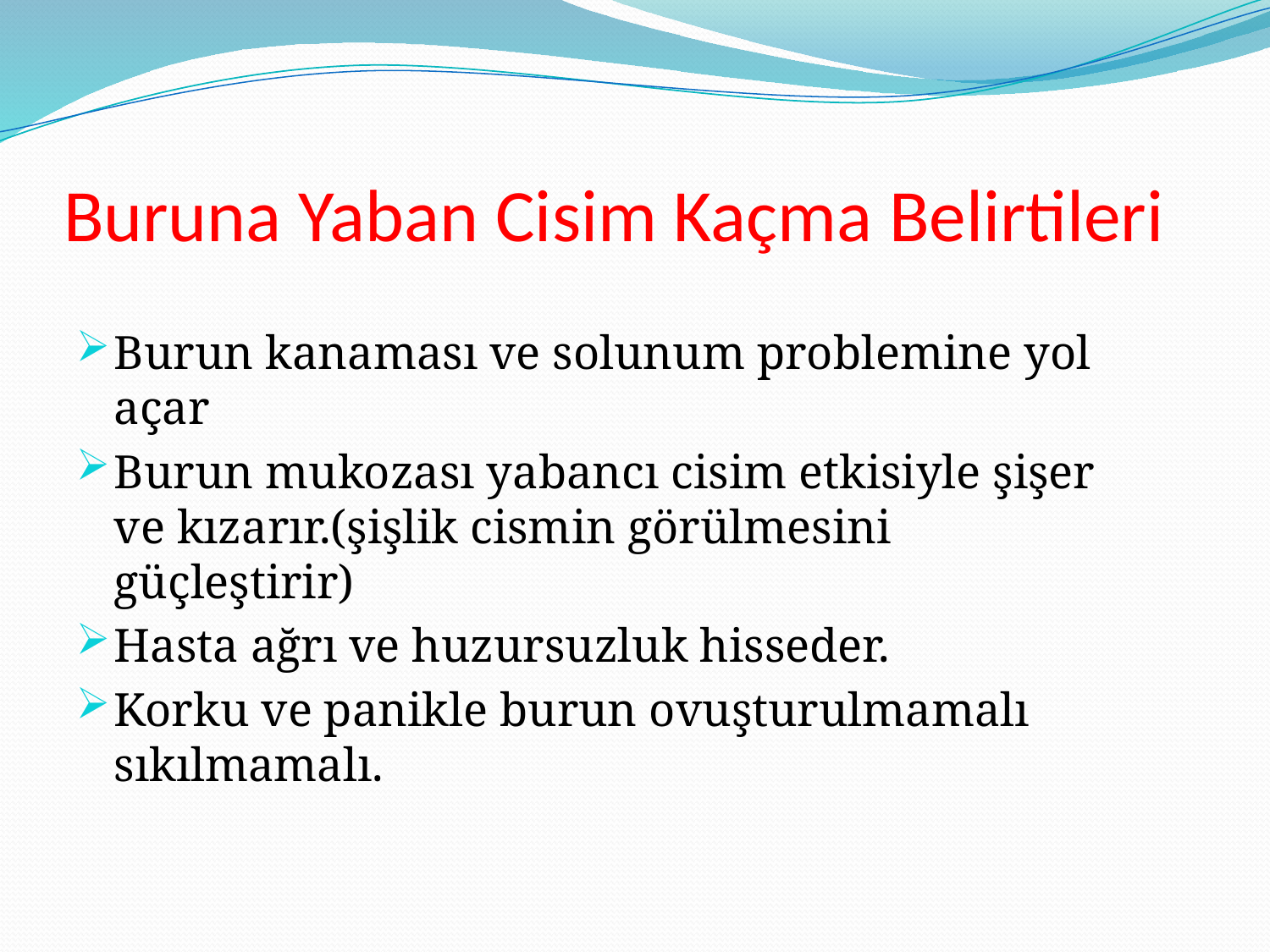

# Buruna Yaban Cisim Kaçma Belirtileri
Burun kanaması ve solunum problemine yol açar
Burun mukozası yabancı cisim etkisiyle şişer ve kızarır.(şişlik cismin görülmesini güçleştirir)
Hasta ağrı ve huzursuzluk hisseder.
Korku ve panikle burun ovuşturulmamalı sıkılmamalı.